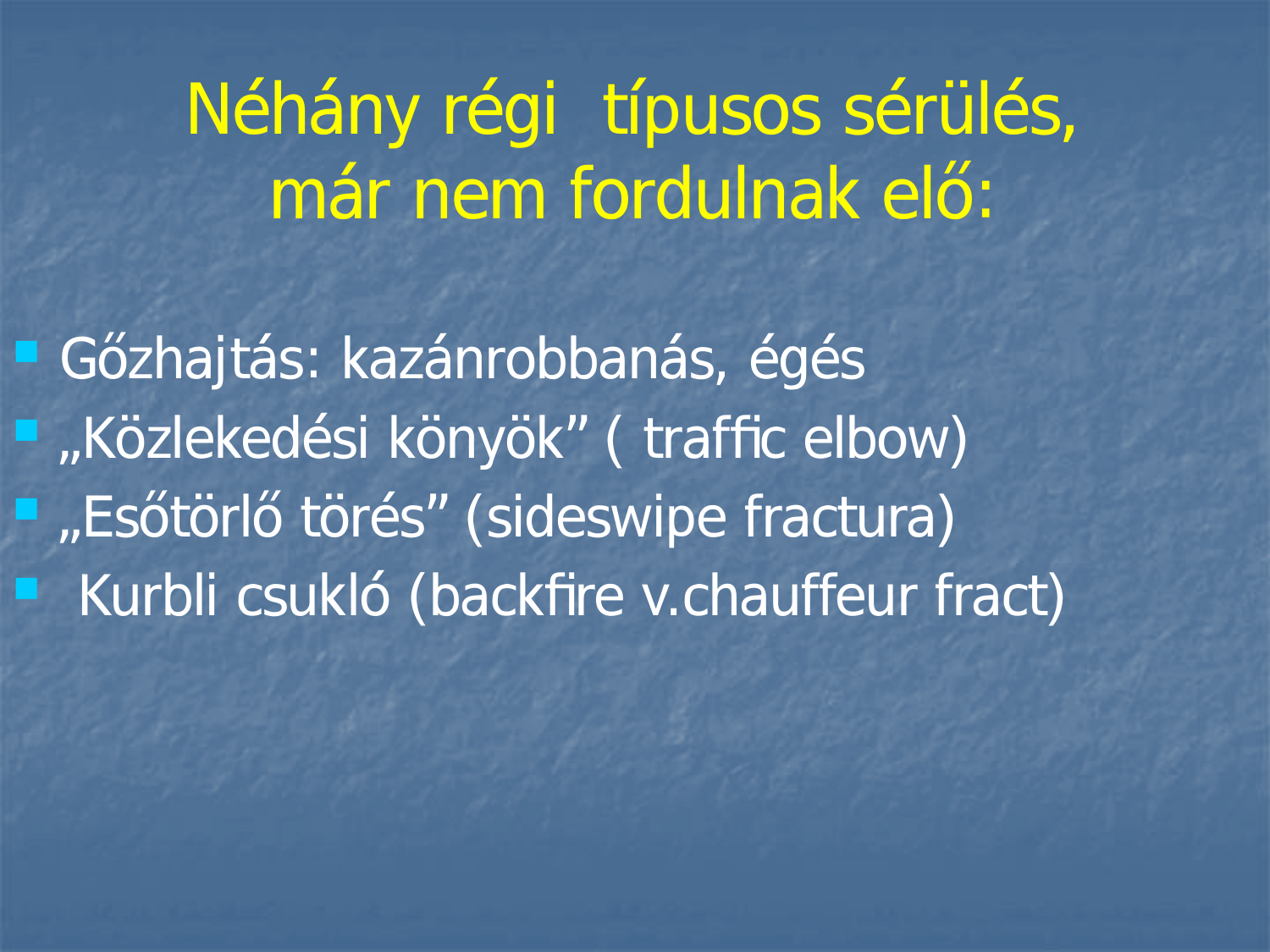

# Néhány régi  típusos sérülés, már nem fordulnak elő:
Gőzhajtás: kazánrobbanás, égés
„Közlekedési könyök” ( traffic elbow)
„Esőtörlő törés” (sideswipe fractura)
 Kurbli csukló (backfire v.chauffeur fract)